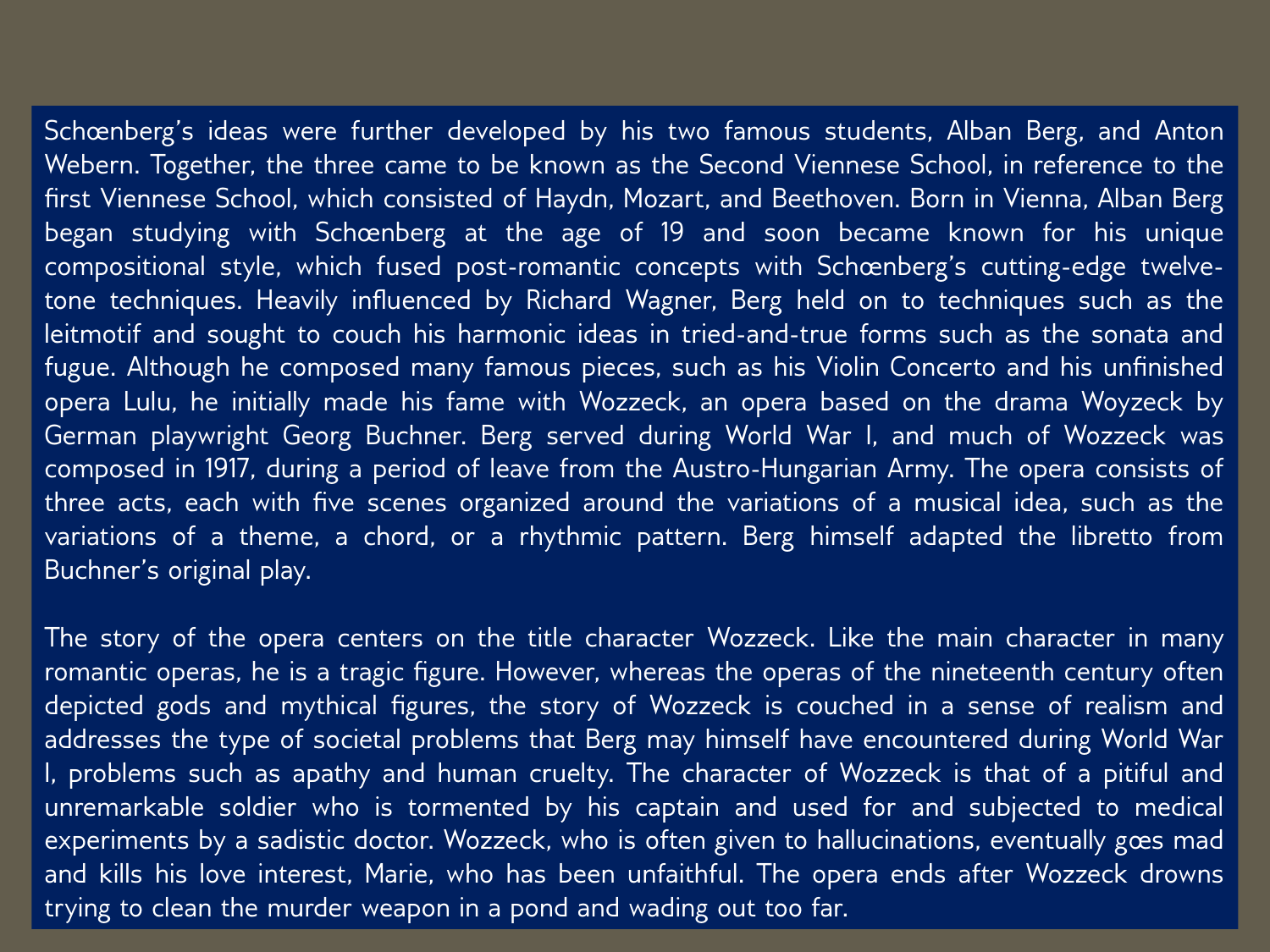

Schoenberg’s ideas were further developed by his two famous students, Alban Berg, and Anton Webern. Together, the three came to be known as the Second Viennese School, in reference to the first Viennese School, which consisted of Haydn, Mozart, and Beethoven. Born in Vienna, Alban Berg began studying with Schoenberg at the age of 19 and soon became known for his unique compositional style, which fused post-romantic concepts with Schoenberg’s cutting-edge twelve-tone techniques. Heavily influenced by Richard Wagner, Berg held on to techniques such as the leitmotif and sought to couch his harmonic ideas in tried-and-true forms such as the sonata and fugue. Although he composed many famous pieces, such as his Violin Concerto and his unfinished opera Lulu, he initially made his fame with Wozzeck, an opera based on the drama Woyzeck by German playwright Georg Buchner. Berg served during World War I, and much of Wozzeck was composed in 1917, during a period of leave from the Austro-Hungarian Army. The opera consists of three acts, each with five scenes organized around the variations of a musical idea, such as the variations of a theme, a chord, or a rhythmic pattern. Berg himself adapted the libretto from Buchner’s original play.

The story of the opera centers on the title character Wozzeck. Like the main character in many romantic operas, he is a tragic figure. However, whereas the operas of the nineteenth century often depicted gods and mythical figures, the story of Wozzeck is couched in a sense of realism and addresses the type of societal problems that Berg may himself have encountered during World War I, problems such as apathy and human cruelty. The character of Wozzeck is that of a pitiful and unremarkable soldier who is tormented by his captain and used for and subjected to medical experiments by a sadistic doctor. Wozzeck, who is often given to hallucinations, eventually goes mad and kills his love interest, Marie, who has been unfaithful. The opera ends after Wozzeck drowns trying to clean the murder weapon in a pond and wading out too far.